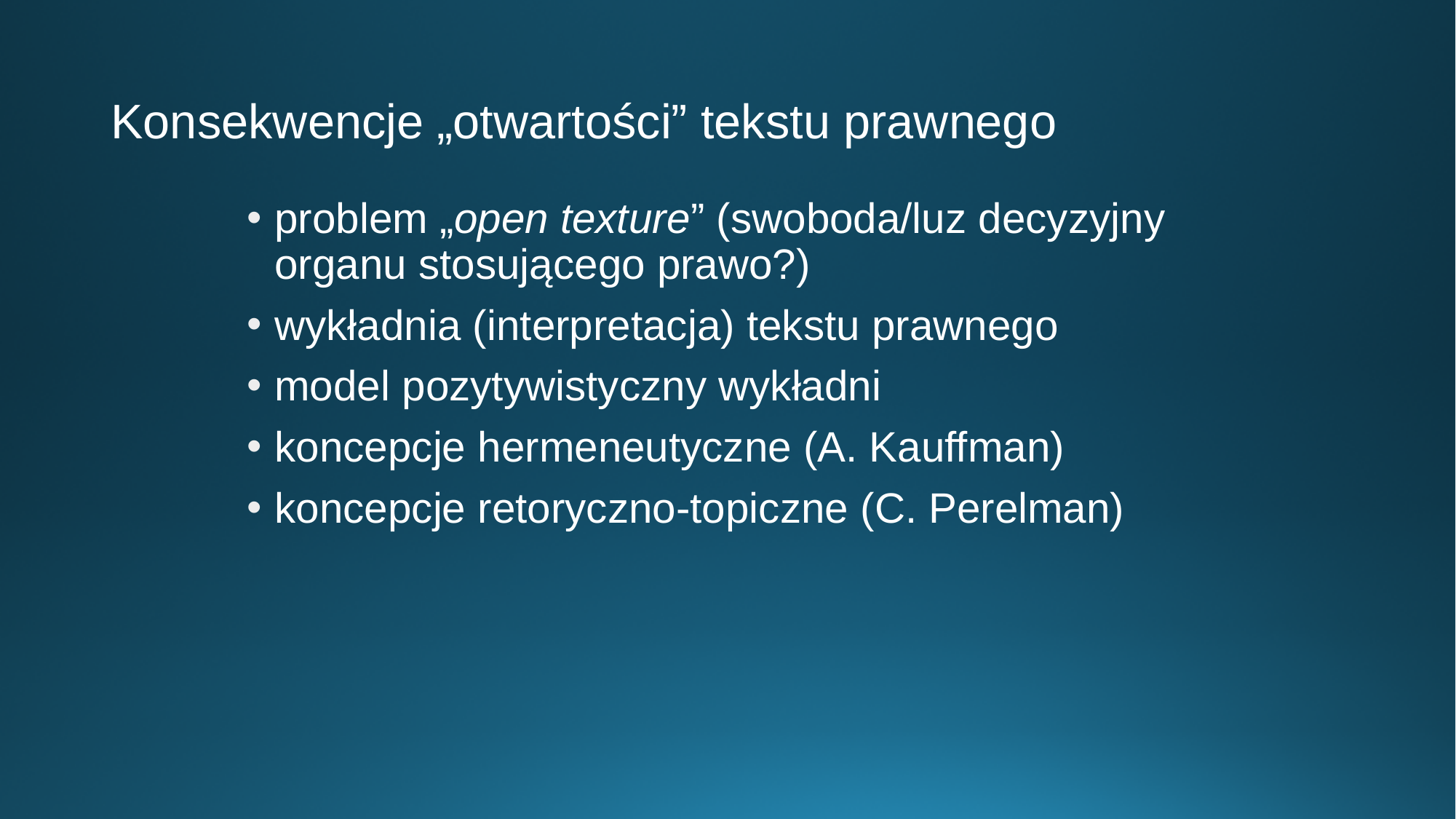

# Konsekwencje „otwartości” tekstu prawnego
problem „open texture” (swoboda/luz decyzyjny organu stosującego prawo?)
wykładnia (interpretacja) tekstu prawnego
model pozytywistyczny wykładni
koncepcje hermeneutyczne (A. Kauffman)
koncepcje retoryczno-topiczne (C. Perelman)